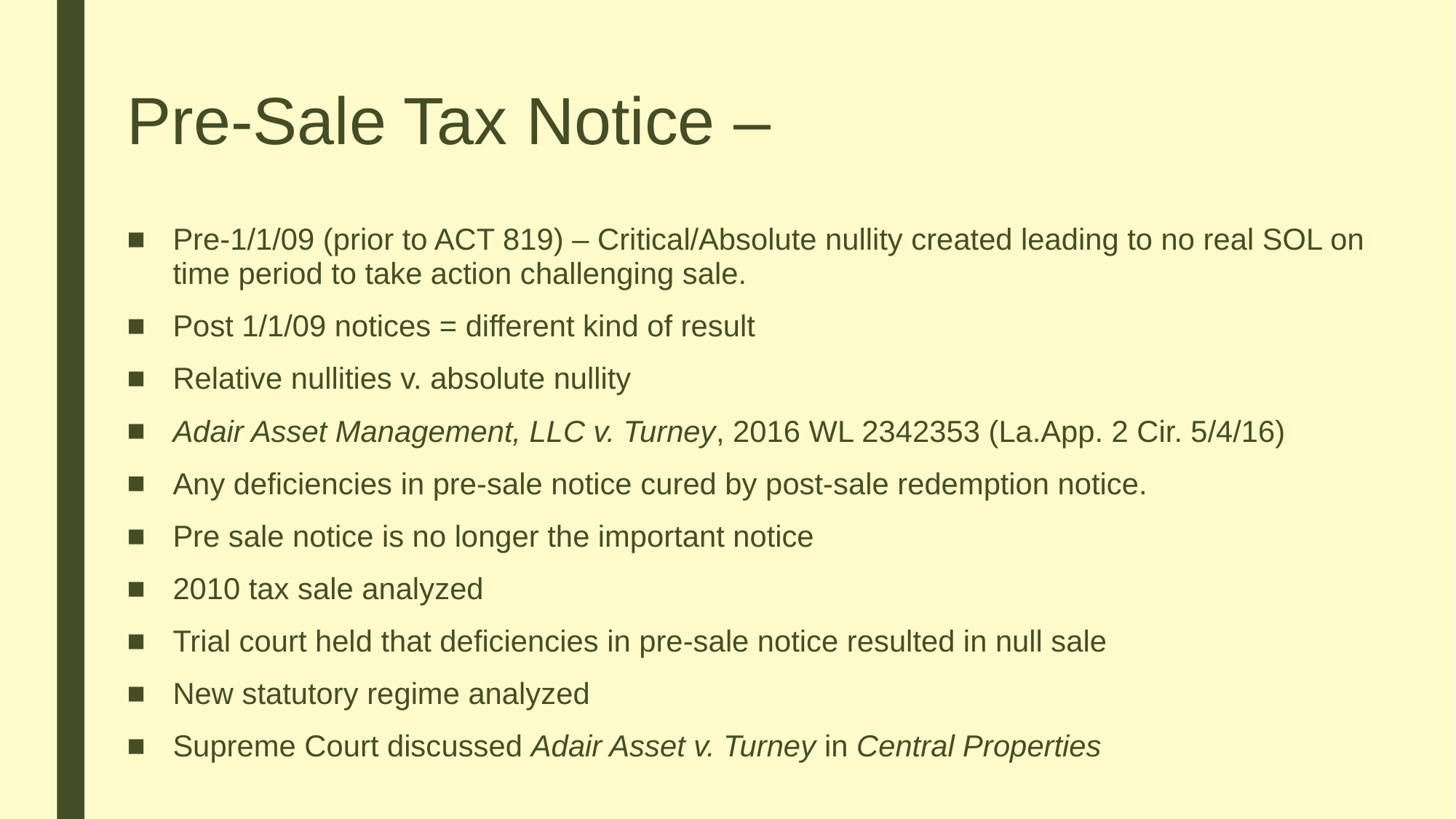

# Pre-Sale Tax Notice –
Pre-1/1/09 (prior to ACT 819) – Critical/Absolute nullity created leading to no real SOL on time period to take action challenging sale.
Post 1/1/09 notices = different kind of result
Relative nullities v. absolute nullity
Adair Asset Management, LLC v. Turney, 2016 WL 2342353 (La.App. 2 Cir. 5/4/16)
Any deficiencies in pre-sale notice cured by post-sale redemption notice.
Pre sale notice is no longer the important notice
2010 tax sale analyzed
Trial court held that deficiencies in pre-sale notice resulted in null sale
New statutory regime analyzed
Supreme Court discussed Adair Asset v. Turney in Central Properties